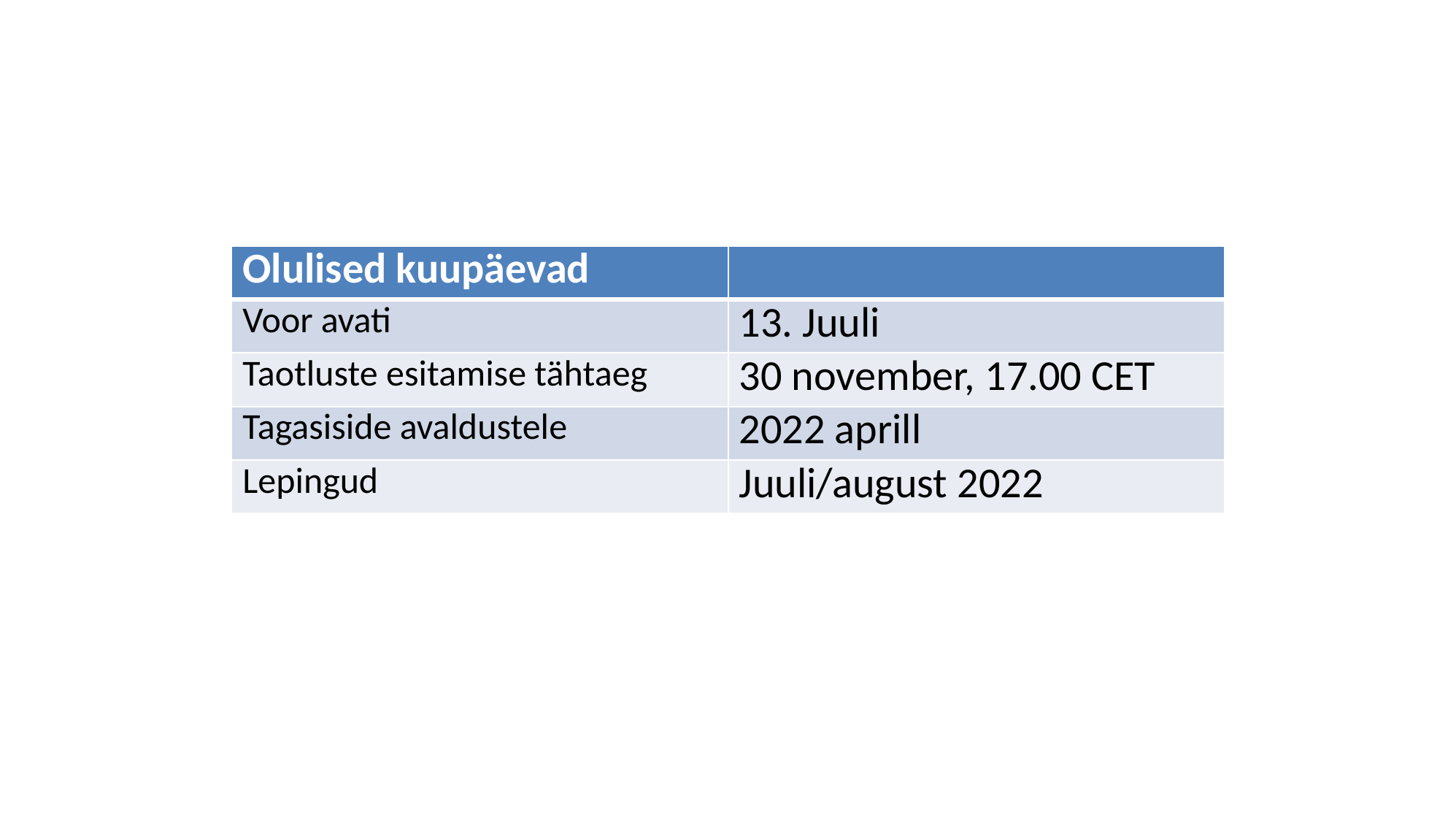

| Olulised kuupäevad |  |
| --- | --- |
| Voor avati | 13. Juuli |
| Taotluste esitamise tähtaeg | 30 november, 17.00 CET |
| Tagasiside avaldustele | 2022 aprill |
| Lepingud | Juuli/august 2022 |